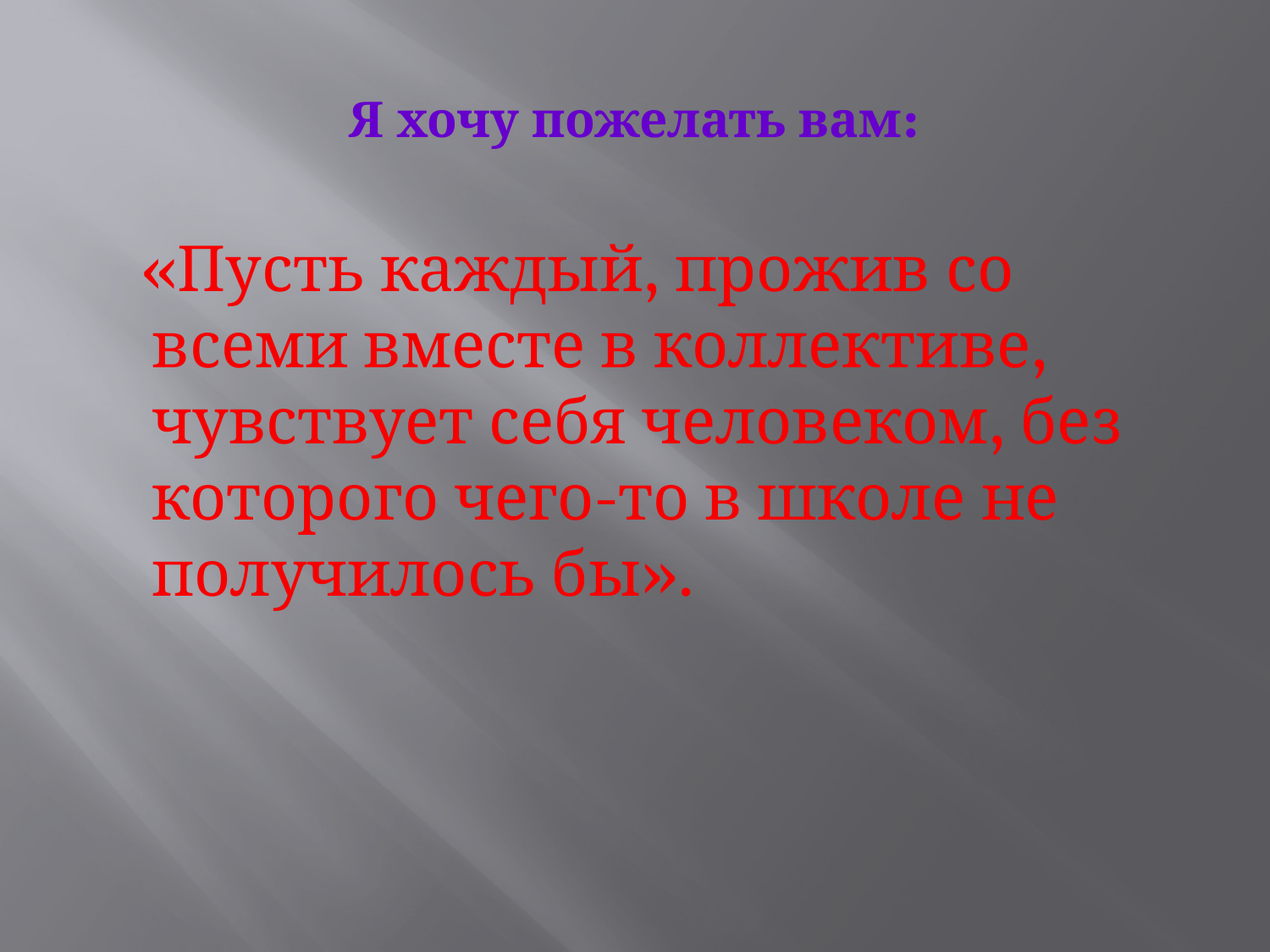

# Я хочу пожелать вам:
   «Пусть каждый, прожив со всеми вместе в коллективе, чувствует себя человеком, без которого чего-то в школе не получилось бы».